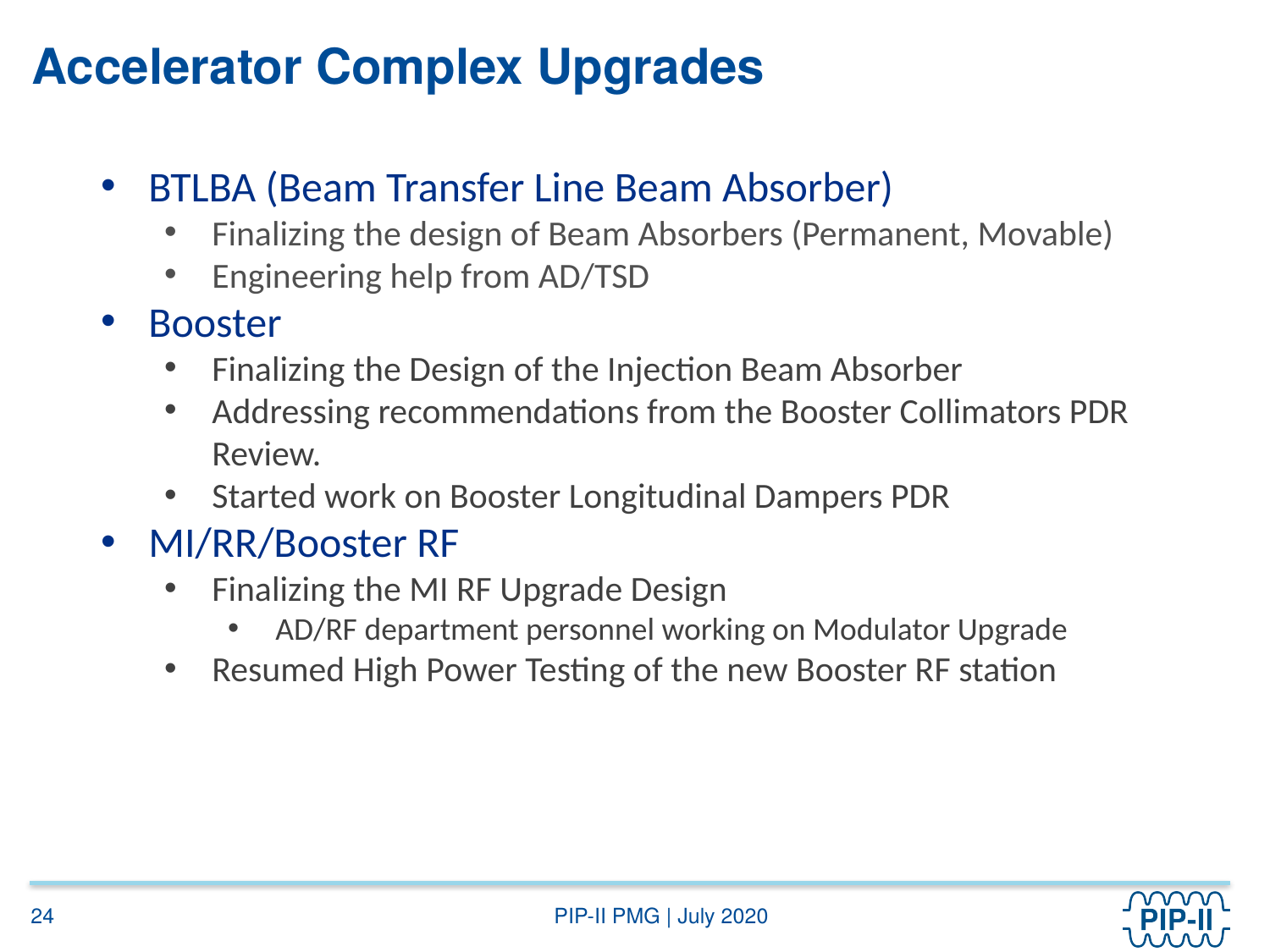

# Accelerator Complex Upgrades
BTLBA (Beam Transfer Line Beam Absorber)
Finalizing the design of Beam Absorbers (Permanent, Movable)
Engineering help from AD/TSD
Booster
Finalizing the Design of the Injection Beam Absorber
Addressing recommendations from the Booster Collimators PDR Review.
Started work on Booster Longitudinal Dampers PDR
MI/RR/Booster RF
Finalizing the MI RF Upgrade Design
AD/RF department personnel working on Modulator Upgrade
Resumed High Power Testing of the new Booster RF station

24
PIP-II PMG | July 2020